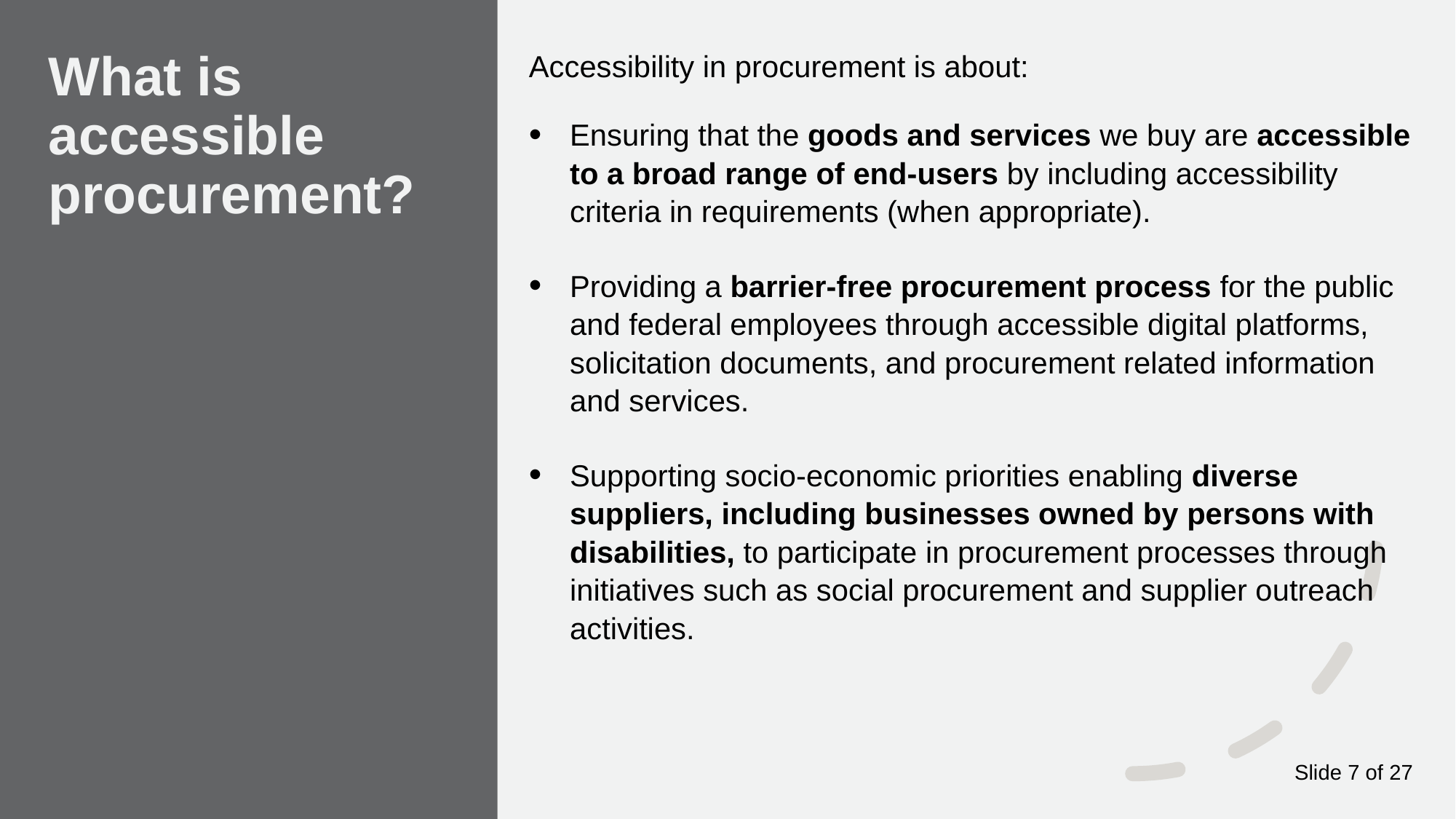

Accessibility in procurement is about:
Ensuring that the goods and services we buy are accessible to a broad range of end-users by including accessibility criteria in requirements (when appropriate).
Providing a barrier-free procurement process for the public and federal employees through accessible digital platforms, solicitation documents, and procurement related information and services.
Supporting socio-economic priorities enabling diverse suppliers, including businesses owned by persons with disabilities, to participate in procurement processes through initiatives such as social procurement and supplier outreach activities.
# What is accessible procurement?